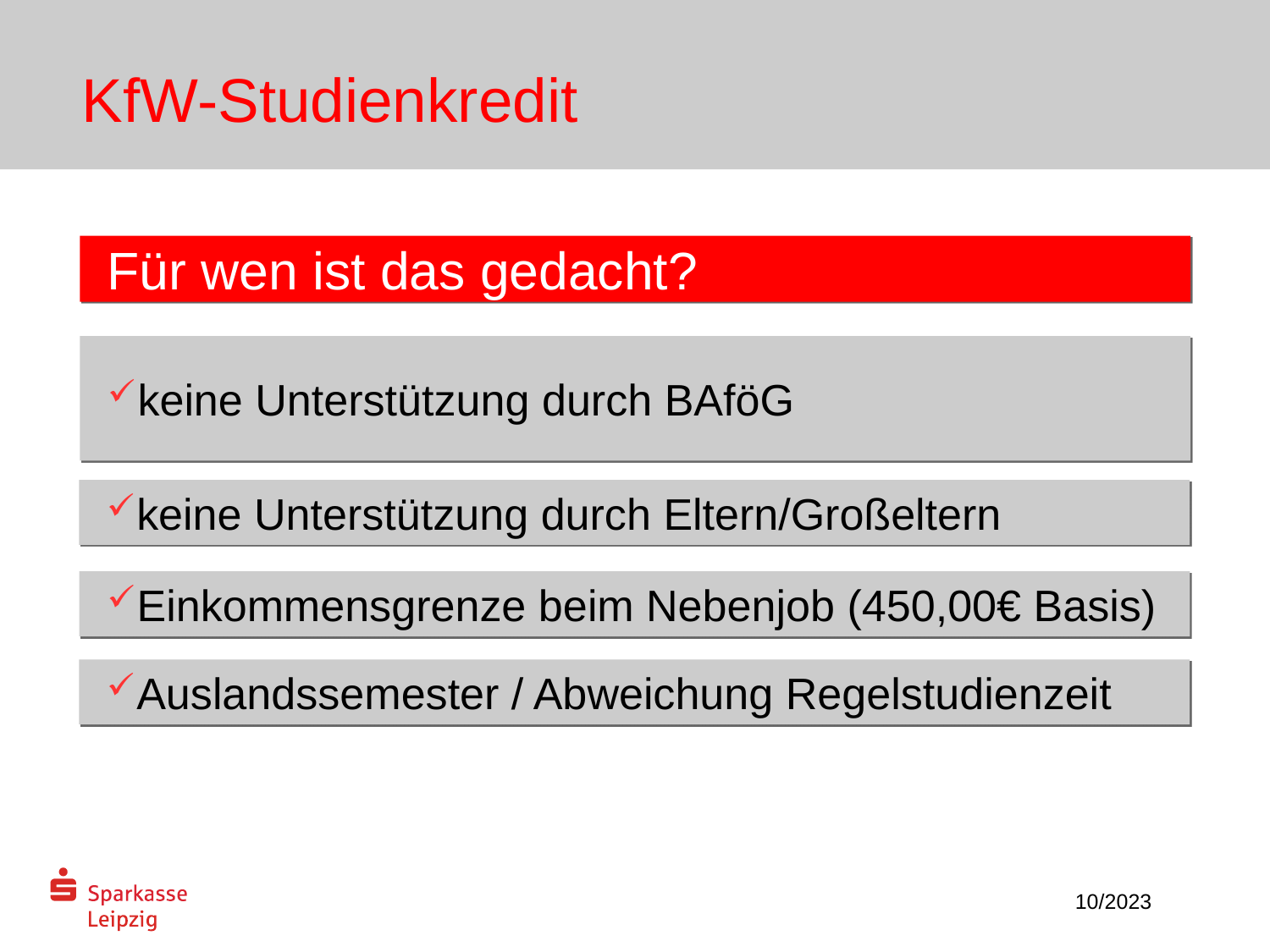

KfW-Studienkredit
Für wen ist das gedacht?
keine Unterstützung durch BAföG
keine Unterstützung durch Eltern/Großeltern
Einkommensgrenze beim Nebenjob (450,00€ Basis)
Auslandssemester / Abweichung Regelstudienzeit
10/2023